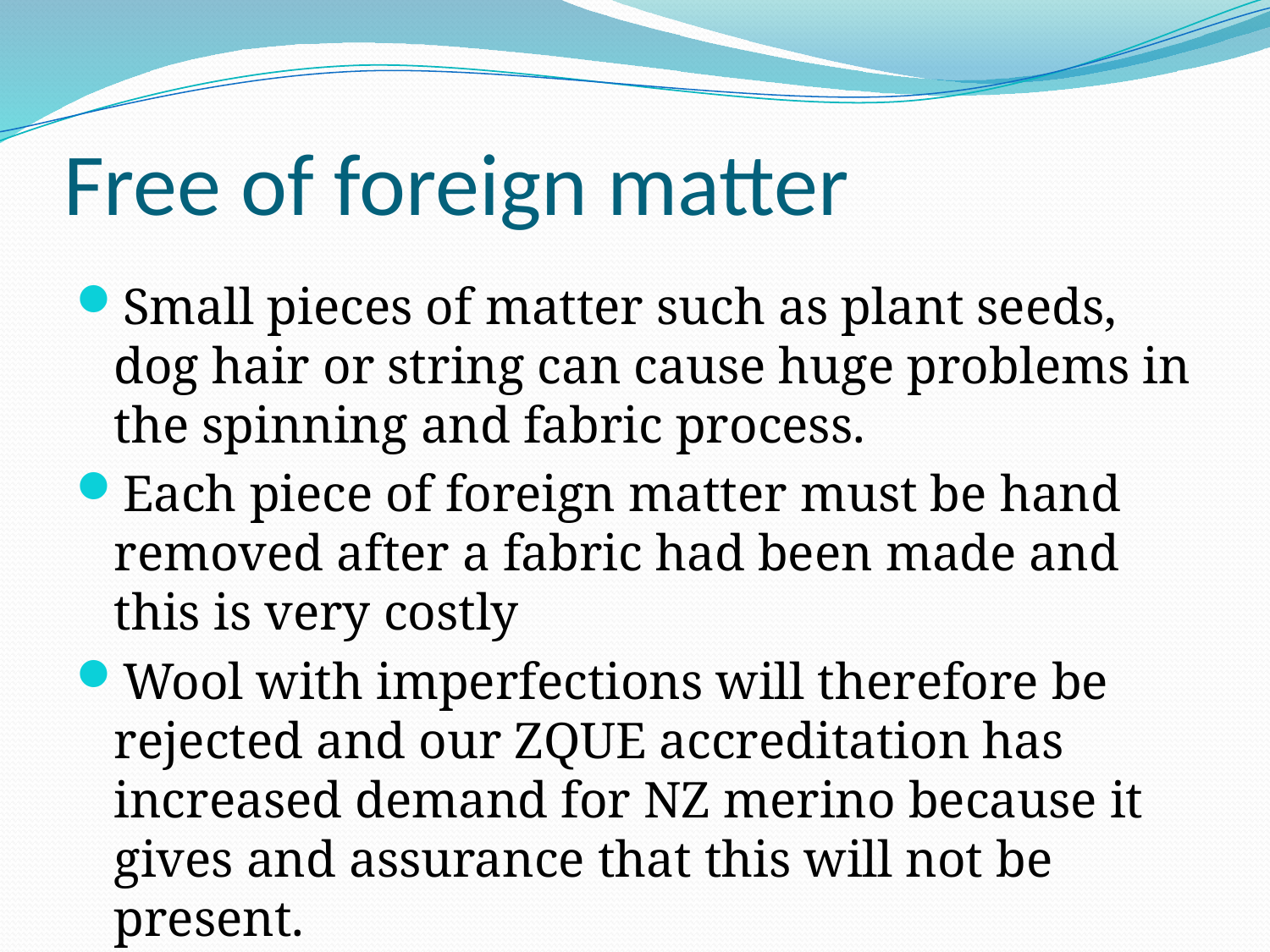

# Free of foreign matter
Small pieces of matter such as plant seeds, dog hair or string can cause huge problems in the spinning and fabric process.
Each piece of foreign matter must be hand removed after a fabric had been made and this is very costly
Wool with imperfections will therefore be rejected and our ZQUE accreditation has increased demand for NZ merino because it gives and assurance that this will not be present.